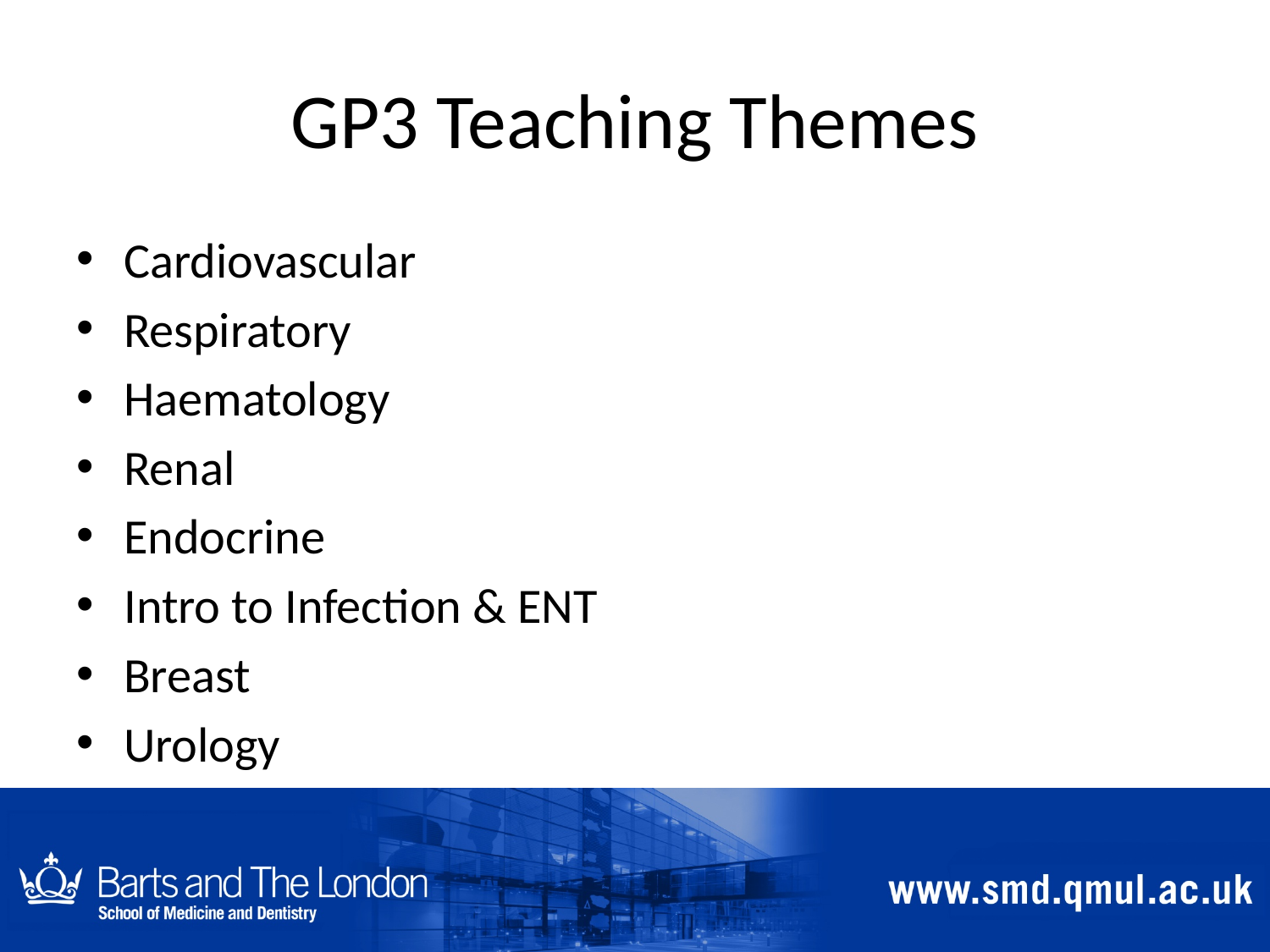

# GP3 Teaching Themes
Cardiovascular
Respiratory
Haematology
Renal
Endocrine
Intro to Infection & ENT
Breast
Urology